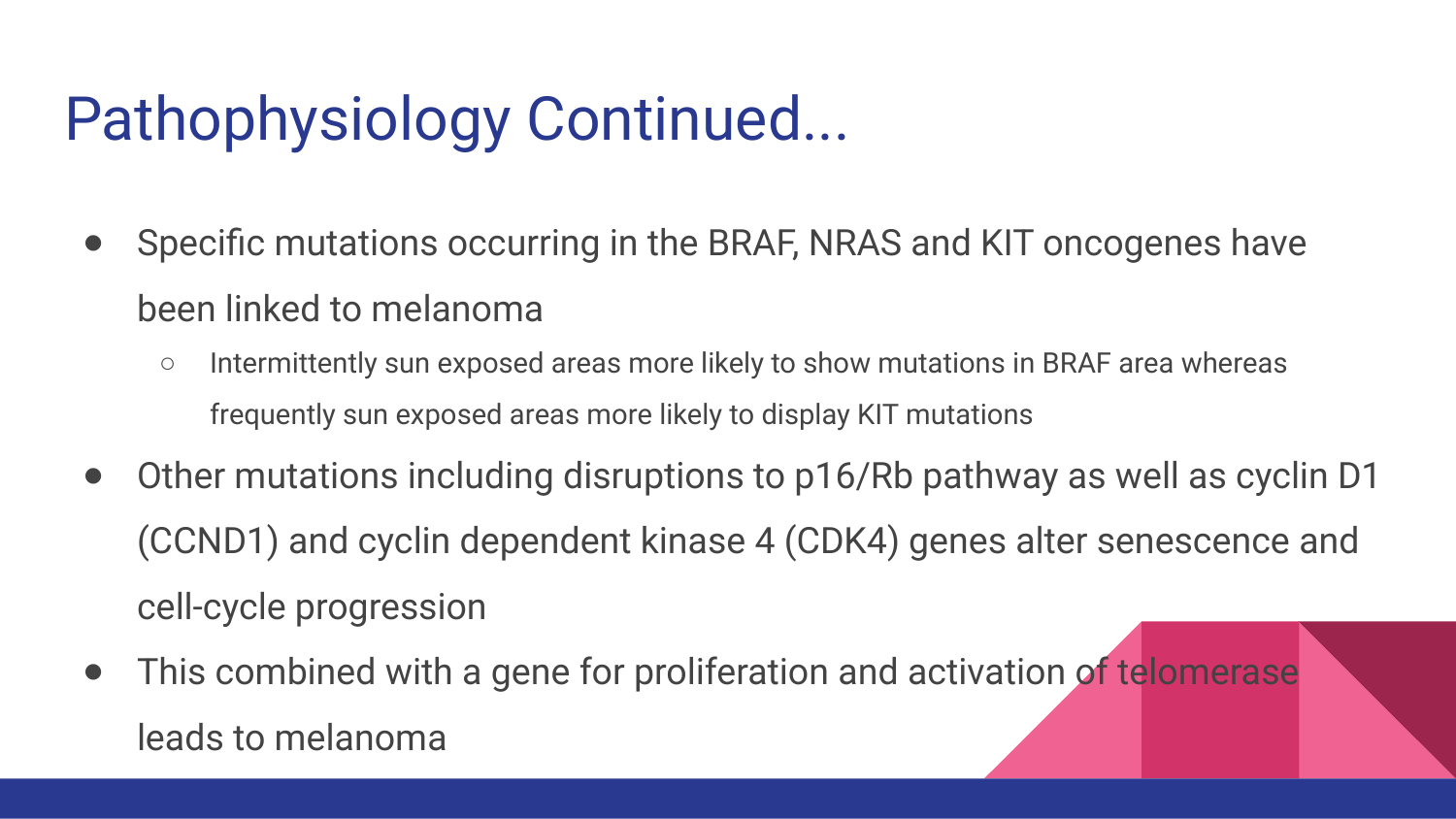

# Pathophysiology Continued...
Specific mutations occurring in the BRAF, NRAS and KIT oncogenes have been linked to melanoma
Intermittently sun exposed areas more likely to show mutations in BRAF area whereas frequently sun exposed areas more likely to display KIT mutations
Other mutations including disruptions to p16/Rb pathway as well as cyclin D1 (CCND1) and cyclin dependent kinase 4 (CDK4) genes alter senescence and cell-cycle progression
This combined with a gene for proliferation and activation of telomerase leads to melanoma